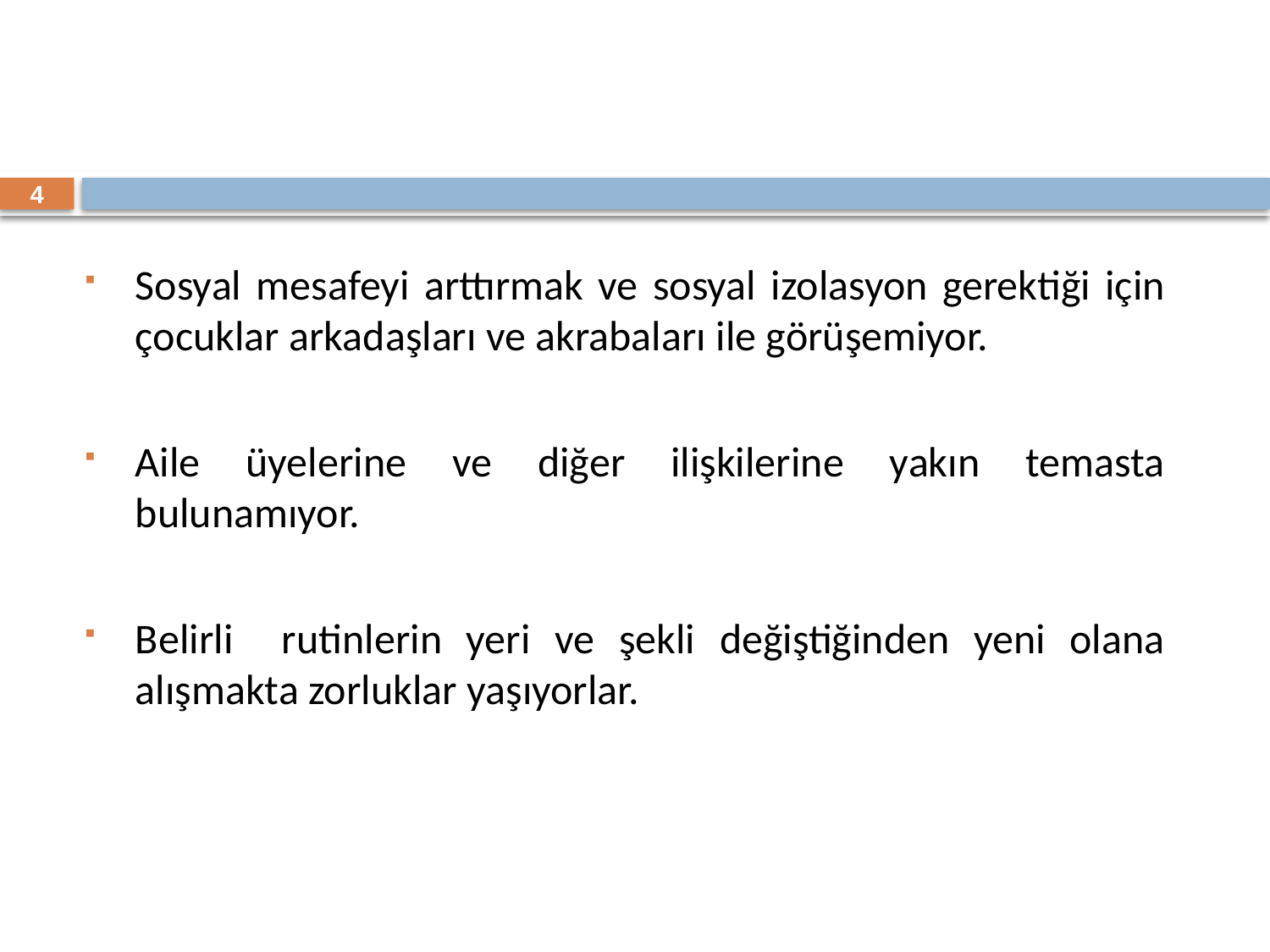

4
Sosyal mesafeyi arttırmak ve sosyal izolasyon gerektiği için çocuklar arkadaşları ve akrabaları ile görüşemiyor.

Aile üyelerine ve diğer ilişkilerine yakın temasta bulunamıyor.

Belirli  rutinlerin yeri ve şekli değiştiğinden yeni olana alışmakta zorluklar yaşıyorlar.